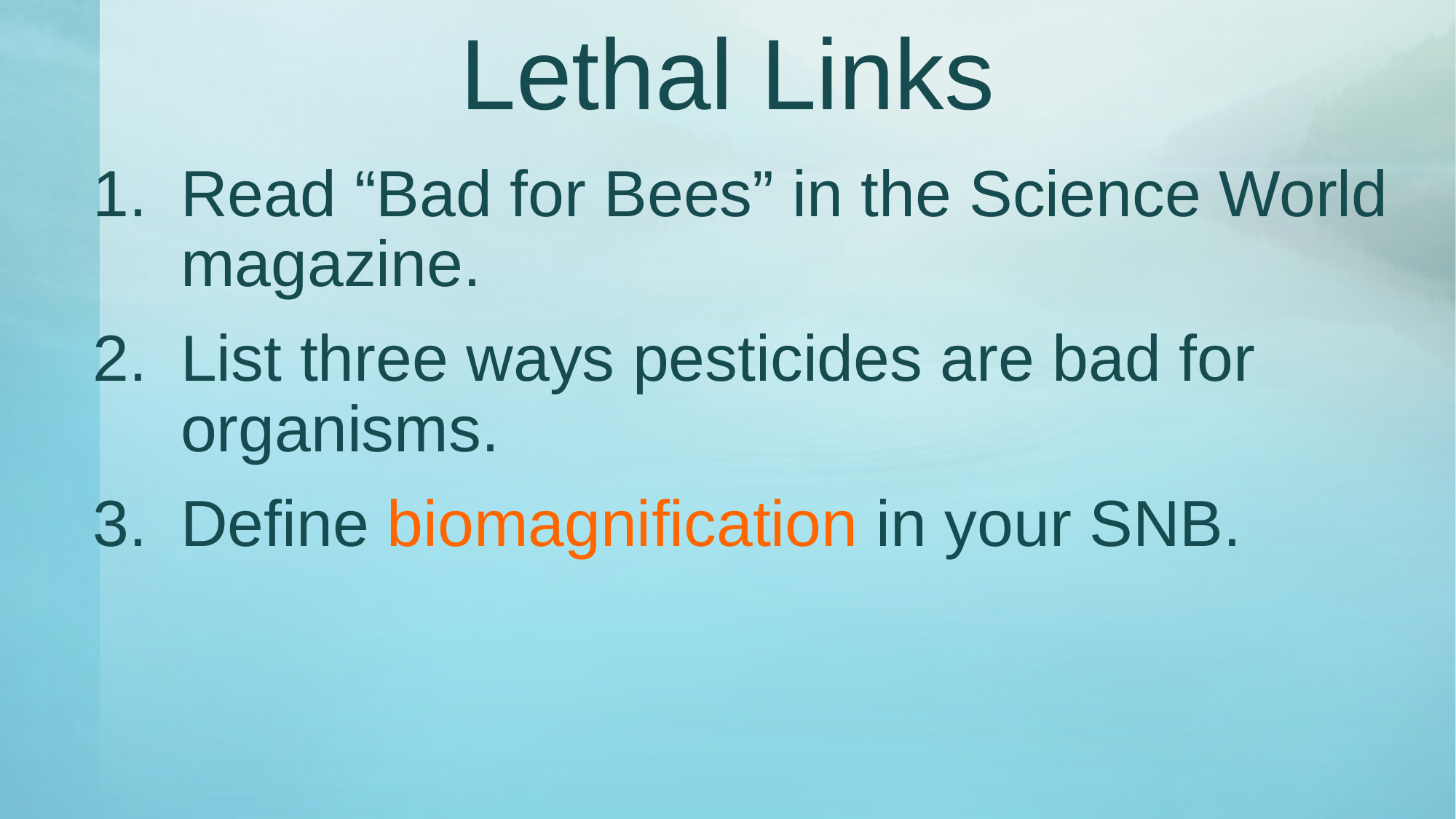

Lethal Links
Read “Bad for Bees” in the Science World magazine.
List three ways pesticides are bad for organisms.
Define biomagnification in your SNB.